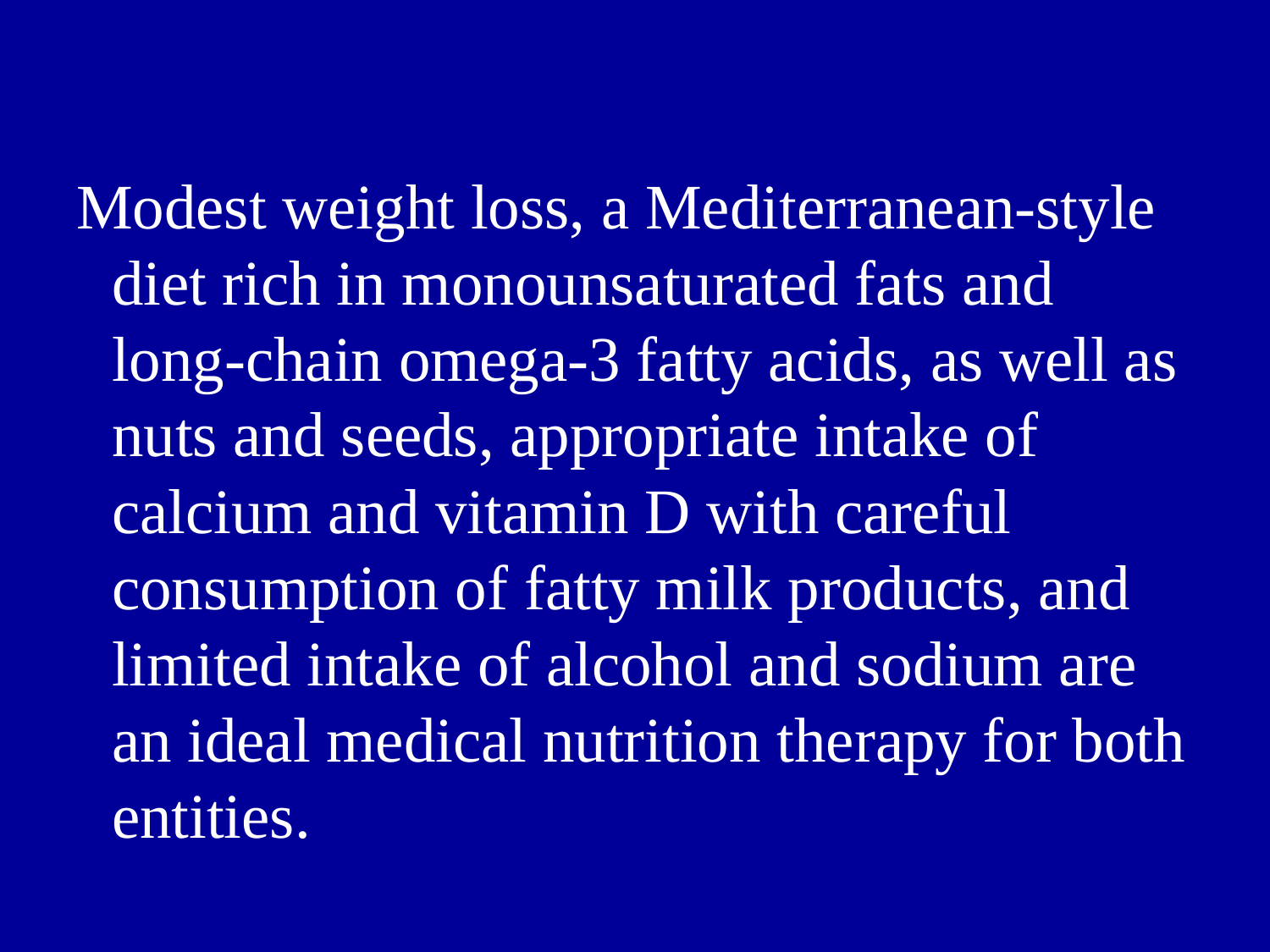

Modest weight loss, a Mediterranean-style diet rich in monounsaturated fats and long-chain omega-3 fatty acids, as well as nuts and seeds, appropriate intake of calcium and vitamin D with careful consumption of fatty milk products, and limited intake of alcohol and sodium are an ideal medical nutrition therapy for both entities.